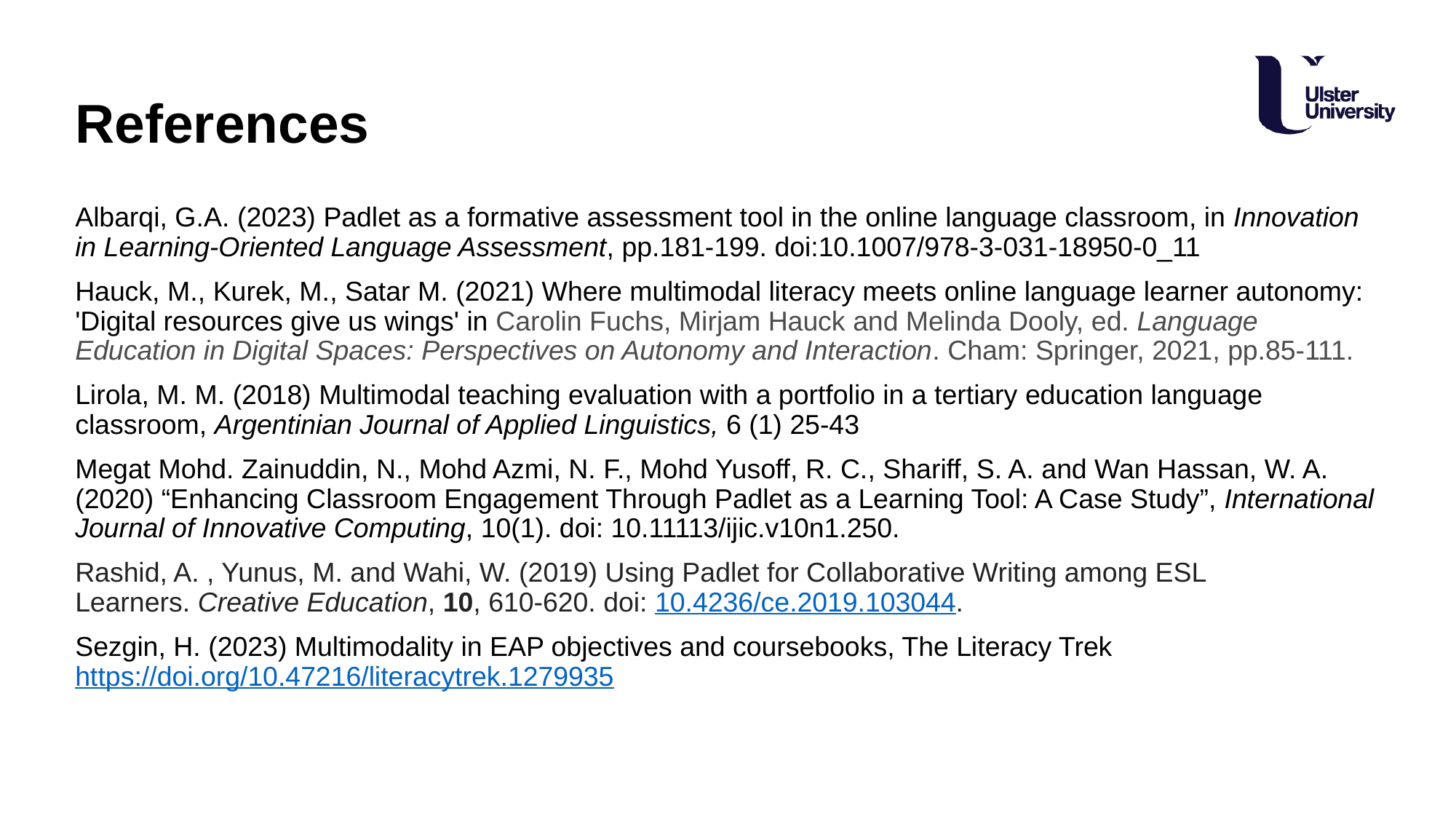

# References

Albarqi, G.A. (2023) Padlet as a formative assessment tool in the online language classroom, in Innovation in Learning-Oriented Language Assessment, pp.181-199. doi:10.1007/978-3-031-18950-0_11
Hauck, M., Kurek, M., Satar M. (2021) Where multimodal literacy meets online language learner autonomy: 'Digital resources give us wings' in Carolin Fuchs, Mirjam Hauck and Melinda Dooly, ed. Language Education in Digital Spaces: Perspectives on Autonomy and Interaction. Cham: Springer, 2021, pp.85-111.
Lirola, M. M. (2018) Multimodal teaching evaluation with a portfolio in a tertiary education language classroom, Argentinian Journal of Applied Linguistics, 6 (1) 25-43
Megat Mohd. Zainuddin, N., Mohd Azmi, N. F., Mohd Yusoff, R. C., Shariff, S. A. and Wan Hassan, W. A. (2020) “Enhancing Classroom Engagement Through Padlet as a Learning Tool: A Case Study”, International Journal of Innovative Computing, 10(1). doi: 10.11113/ijic.v10n1.250.
Rashid, A. , Yunus, M. and Wahi, W. (2019) Using Padlet for Collaborative Writing among ESL Learners. Creative Education, 10, 610-620. doi: 10.4236/ce.2019.103044.
Sezgin, H. (2023) Multimodality in EAP objectives and coursebooks, The Literacy Trek https://doi.org/10.47216/literacytrek.1279935